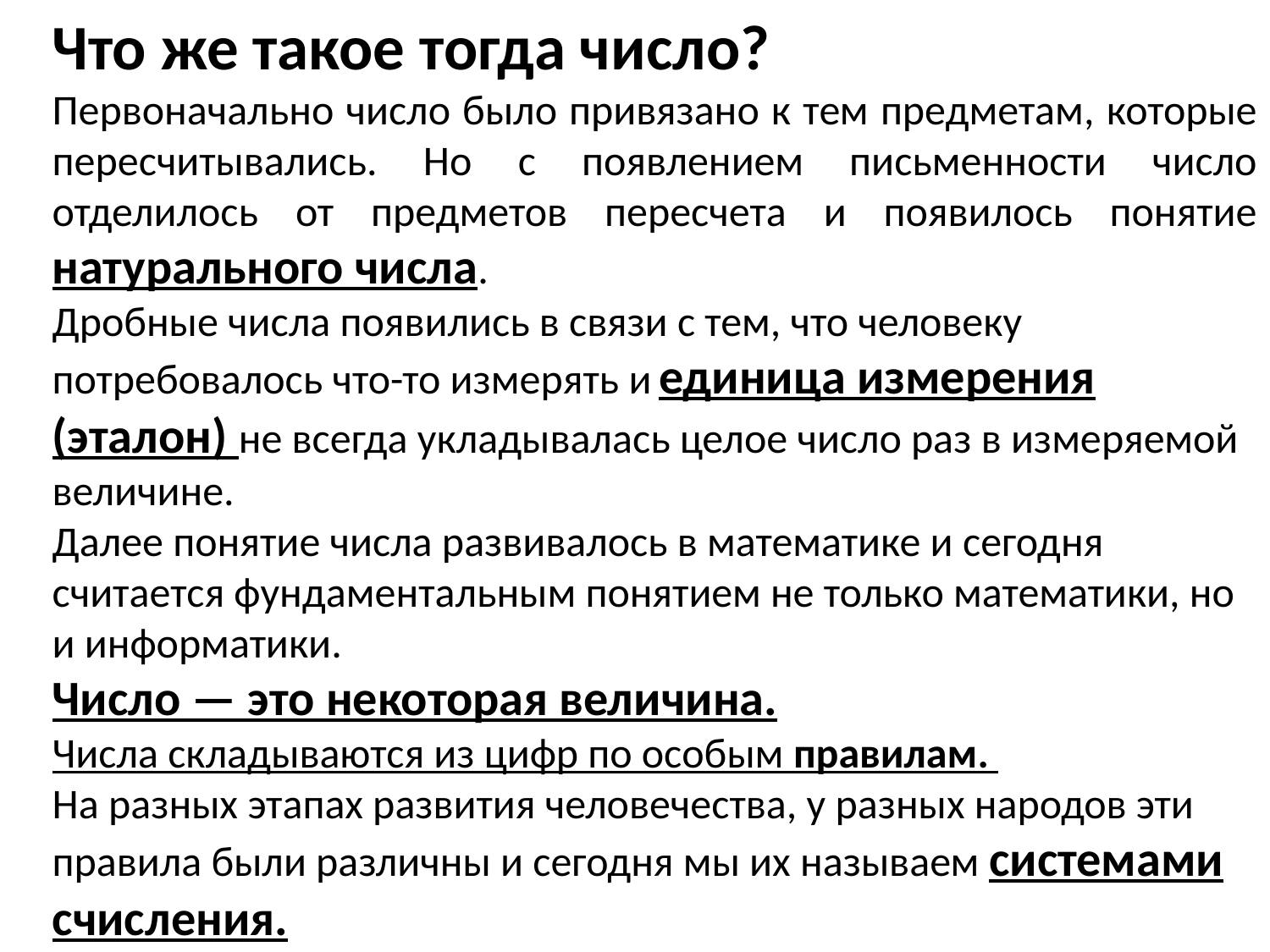

Что же такое тогда число?
Первоначально число было привязано к тем предметам, которые пересчитывались. Но с появлением письменности число отделилось от предметов пересчета и появилось понятие натурального числа.
Дробные числа появились в связи с тем, что человеку потребовалось что-то измерять и единица измерения (эталон) не всегда укладывалась целое число раз в измеряемой величине.
Далее понятие числа развивалось в математике и сегодня считается фундаментальным понятием не только математики, но и информатики.
Число — это некоторая величина.
Числа складываются из цифр по особым правилам.
На разных этапах развития человечества, у разных народов эти правила были различны и сегодня мы их называем системами счисления.